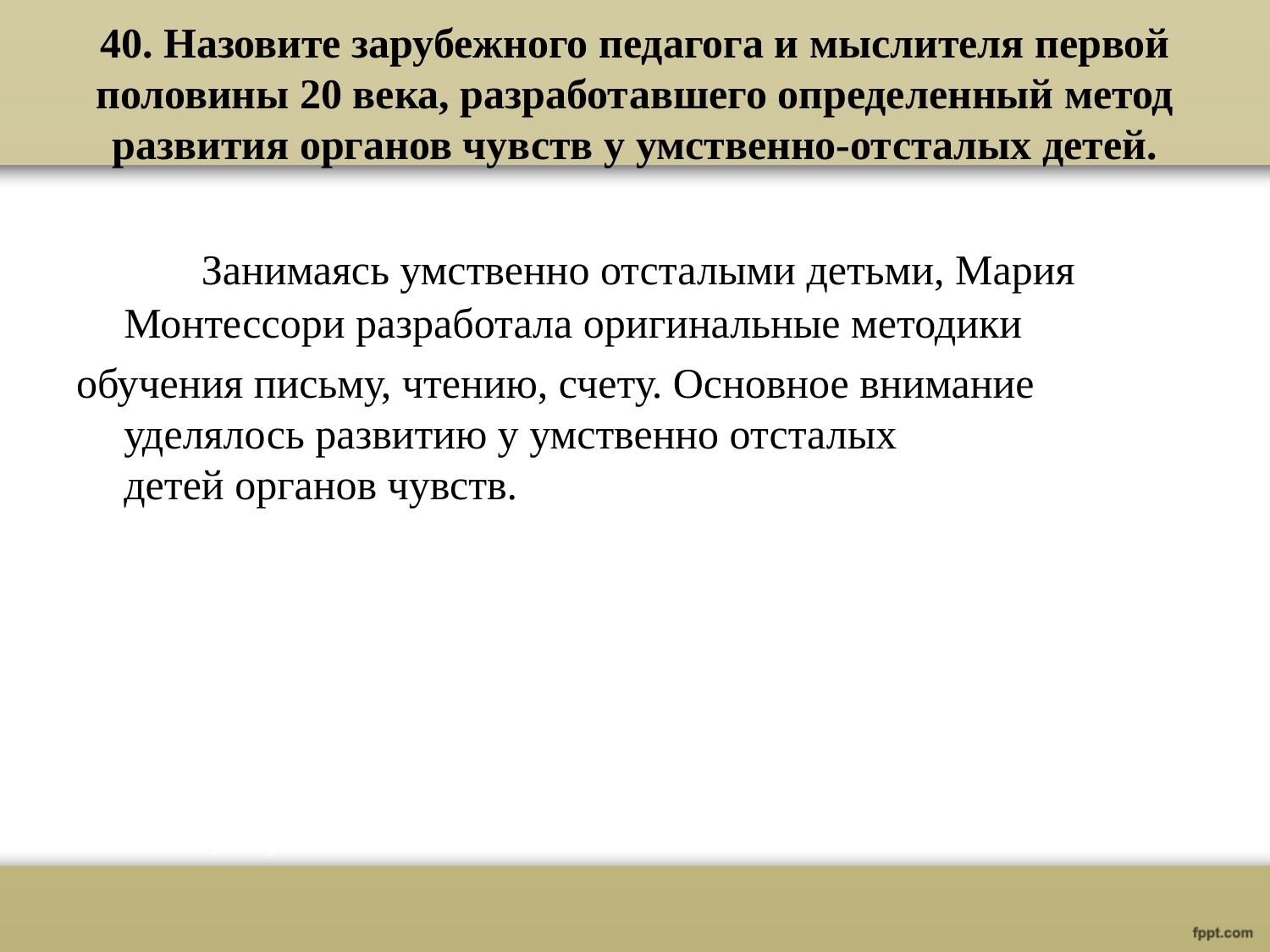

# 40. Назовите зарубежного педагога и мыслителя первой половины 20 века, разработавшего определенный метод развития органов чувств у умственно-отсталых детей.
        Занимаясь умственно отсталыми детьми, Мария     Монтессори разработала оригинальные методики
обучения письму, чтению, счету. Основное внимание уделялось развитию у умственно отсталых детей органов чувств.